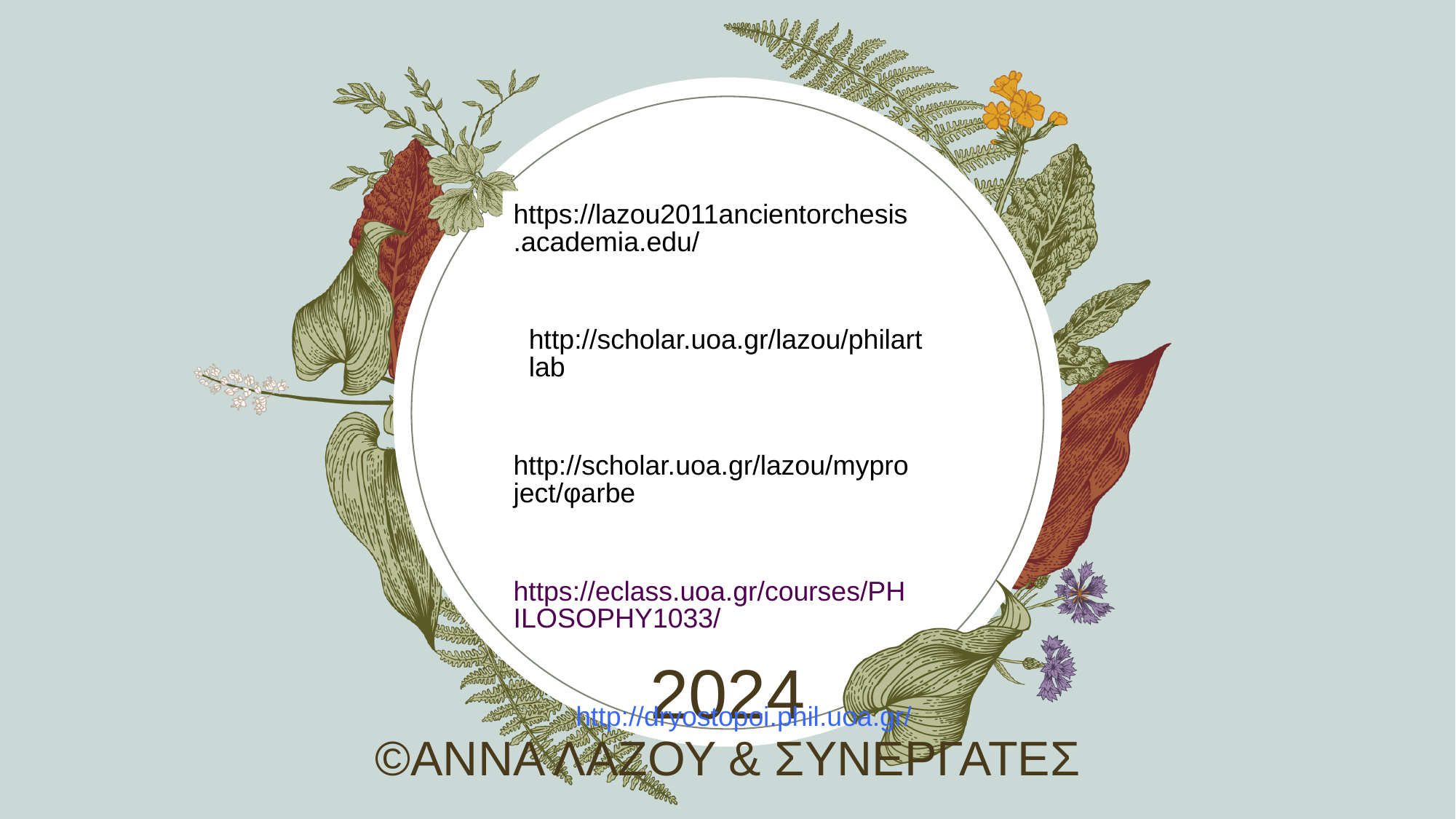

https://lazou2011ancientorchesis.academia.edu/
http://scholar.uoa.gr/lazou/philartlab
http://scholar.uoa.gr/lazou/myproject/φarbe
https://eclass.uoa.gr/courses/PHILOSOPHY1033/
http://dryostopoi.phil.uoa.gr/
# 2024 ©ΑΝΝΑ ΛΑΖΟΥ & ΣΥΝΕΡΓΑΤΕΣ